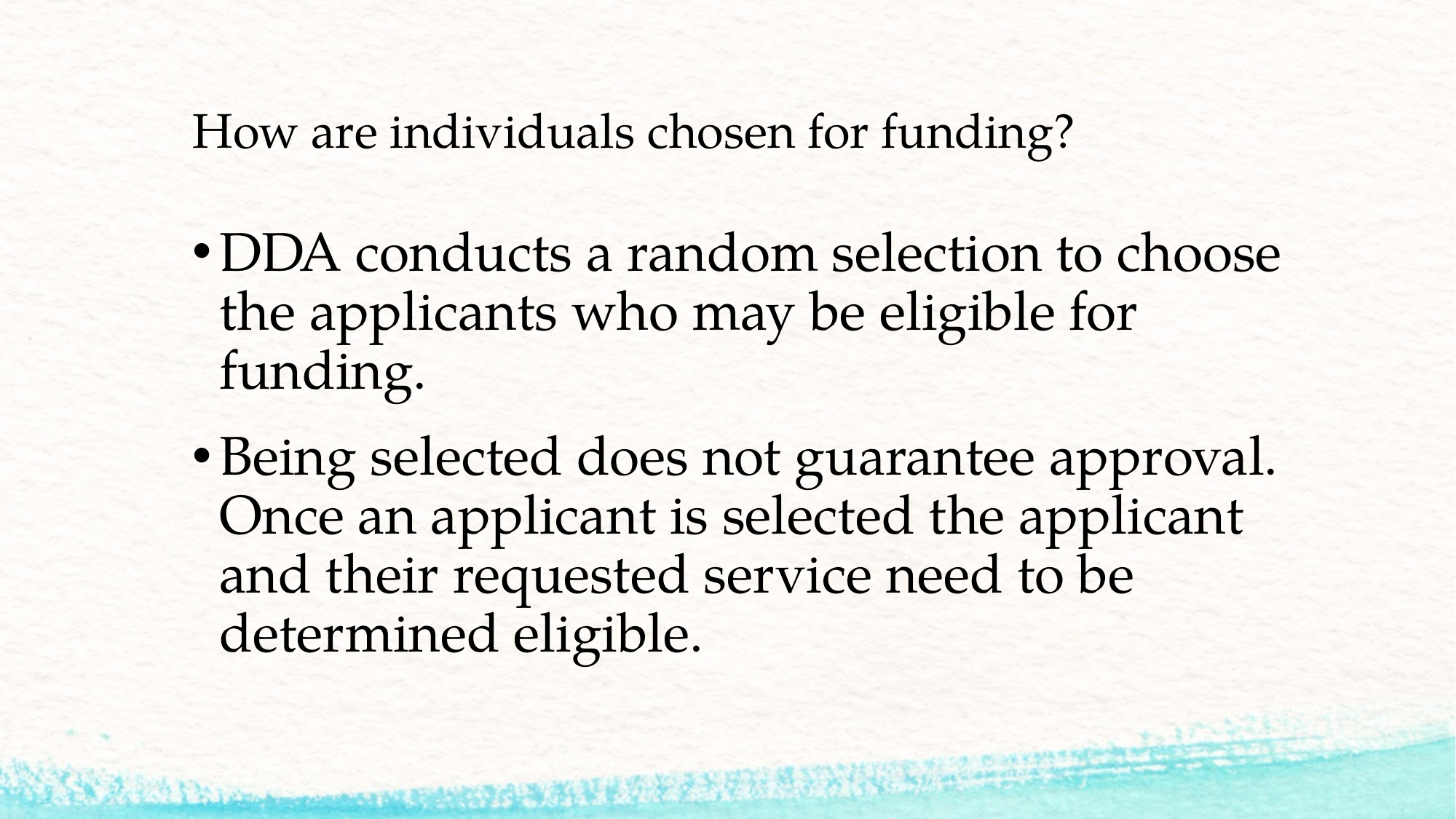

# How are individuals chosen for funding?
DDA conducts a random selection to choose the applicants who may be eligible for funding.
Being selected does not guarantee approval. Once an applicant is selected the applicant and their requested service need to be determined eligible.